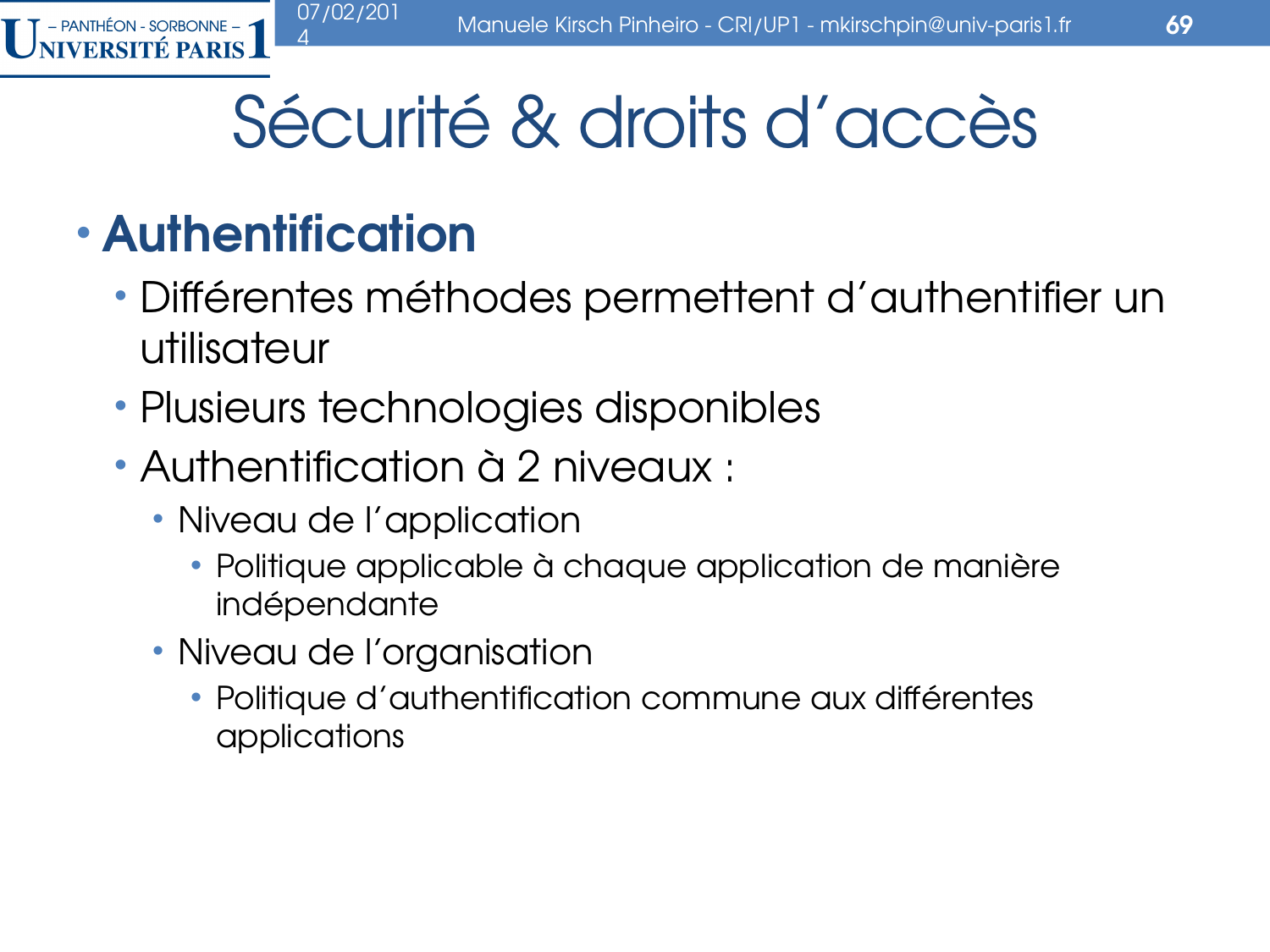

07/02/2014
Manuele Kirsch Pinheiro - CRI/UP1 - mkirschpin@univ-paris1.fr
69
# Sécurité & droits d’accès
Authentification
Différentes méthodes permettent d’authentifier un utilisateur
Plusieurs technologies disponibles
Authentification à 2 niveaux :
Niveau de l’application
Politique applicable à chaque application de manière indépendante
Niveau de l’organisation
Politique d’authentification commune aux différentes applications